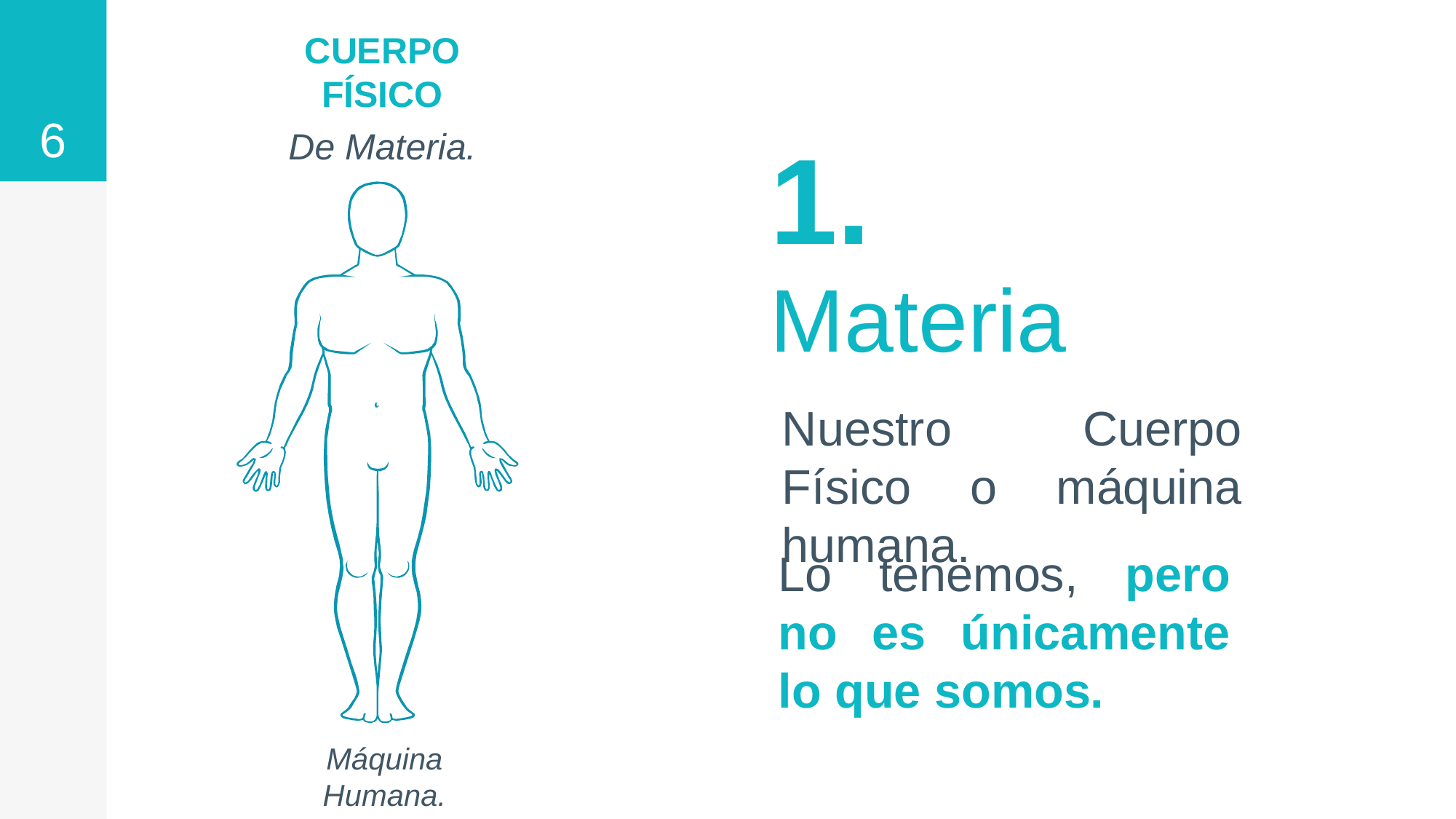

6
CUERPO FÍSICO
De Materia.

1.

# Materia
Nuestro Cuerpo Físico o máquina humana.
Lo tenemos, pero no es únicamente lo que somos.
Máquina Humana.